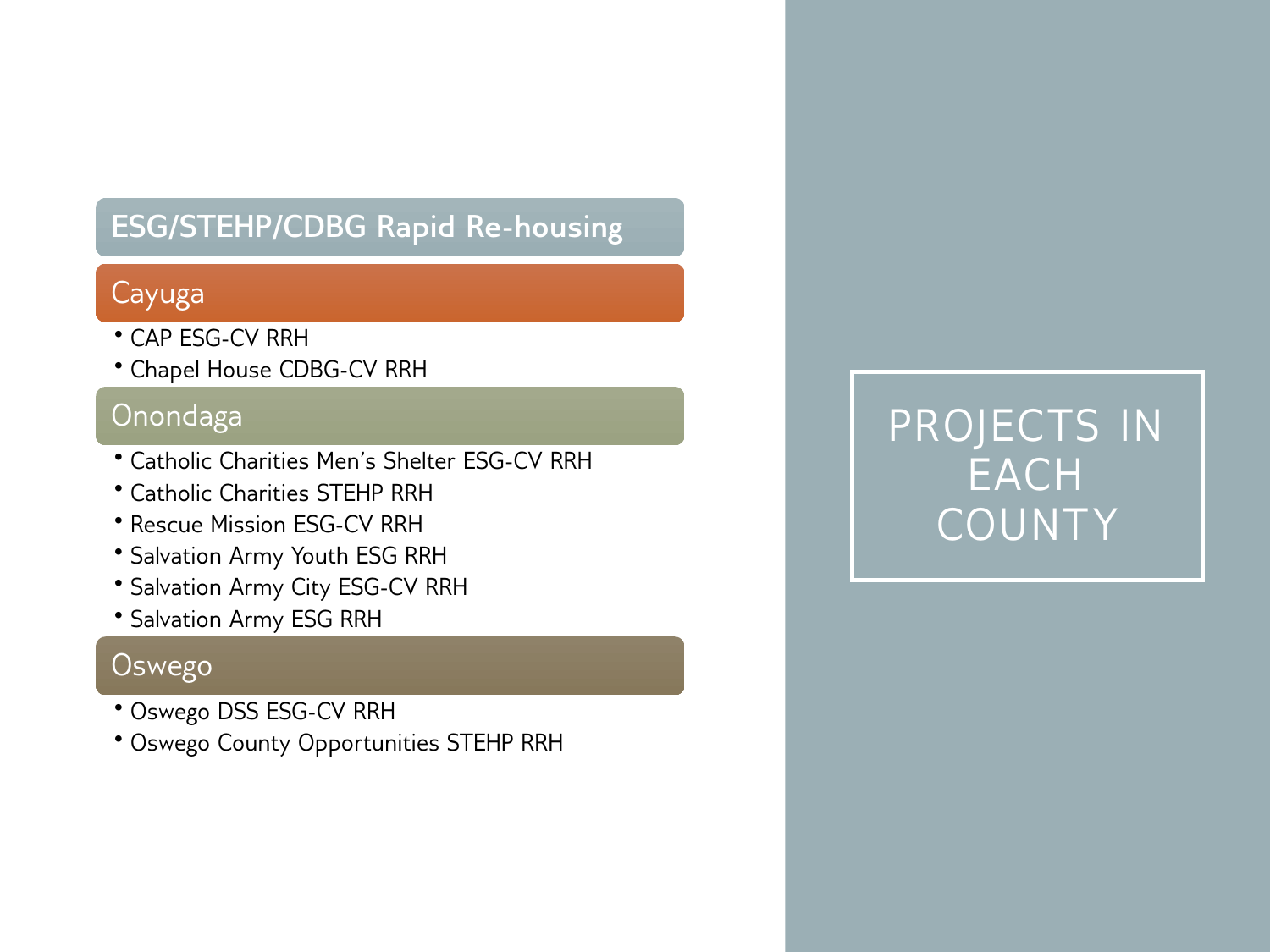

ESG/STEHP/CDBG Rapid Re-housing
Cayuga
CAP ESG-CV RRH
Chapel House CDBG-CV RRH
Onondaga
Catholic Charities Men’s Shelter ESG-CV RRH
Catholic Charities STEHP RRH
Rescue Mission ESG-CV RRH
Salvation Army Youth ESG RRH
Salvation Army City ESG-CV RRH
Salvation Army ESG RRH
Oswego
Oswego DSS ESG-CV RRH
Oswego County Opportunities STEHP RRH
# Projects in each county